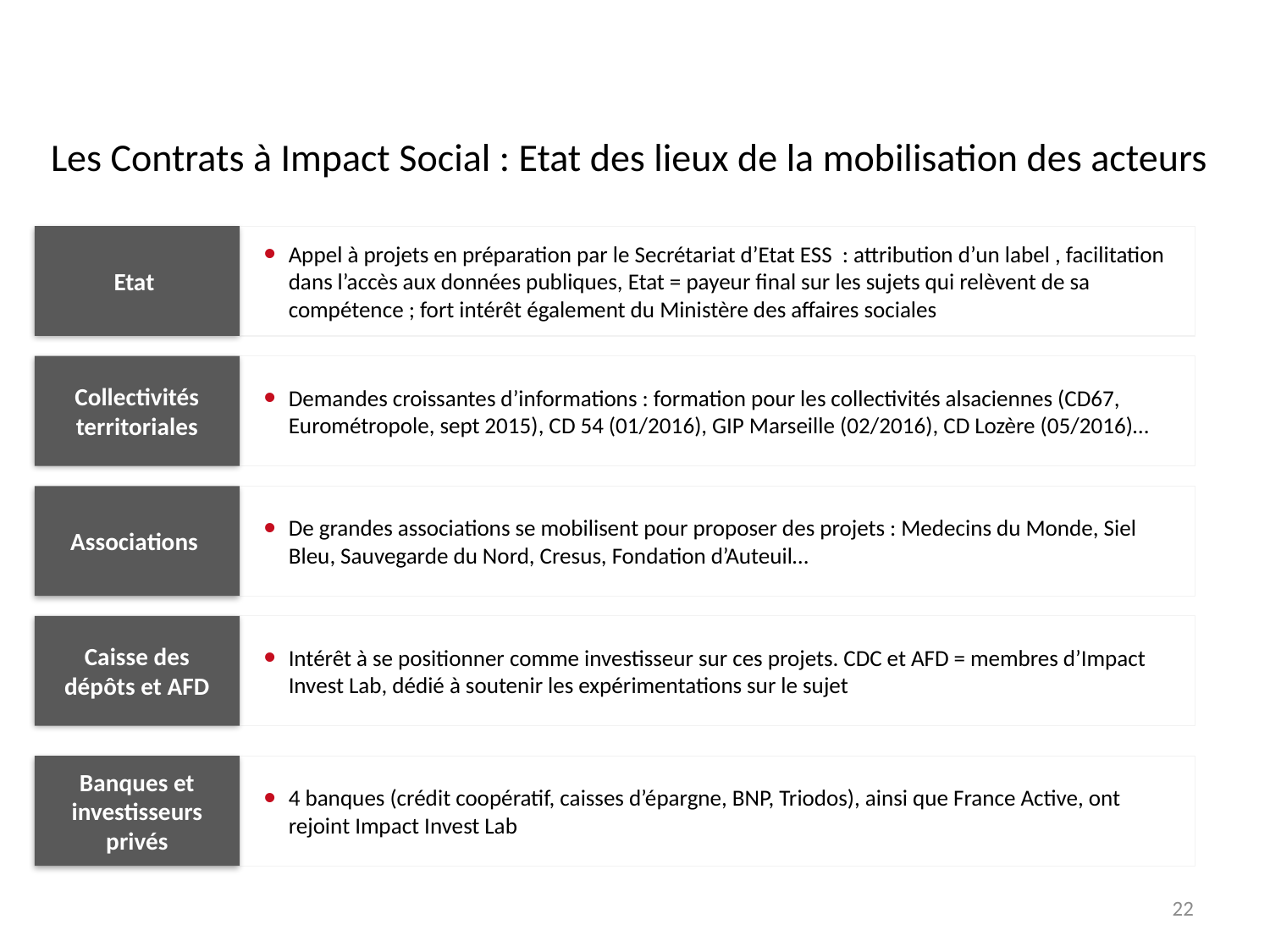

Les Contrats à Impact Social : Etat des lieux de la mobilisation des acteurs
Appel à projets en préparation par le Secrétariat d’Etat ESS  : attribution d’un label , facilitation dans l’accès aux données publiques, Etat = payeur final sur les sujets qui relèvent de sa compétence ; fort intérêt également du Ministère des affaires sociales
Etat
Collectivités territoriales
Demandes croissantes d’informations : formation pour les collectivités alsaciennes (CD67, Eurométropole, sept 2015), CD 54 (01/2016), GIP Marseille (02/2016), CD Lozère (05/2016)…
Associations
De grandes associations se mobilisent pour proposer des projets : Medecins du Monde, Siel Bleu, Sauvegarde du Nord, Cresus, Fondation d’Auteuil…
Caisse des dépôts et AFD
Intérêt à se positionner comme investisseur sur ces projets. CDC et AFD = membres d’Impact Invest Lab, dédié à soutenir les expérimentations sur le sujet
Banques et investisseurs privés
4 banques (crédit coopératif, caisses d’épargne, BNP, Triodos), ainsi que France Active, ont rejoint Impact Invest Lab
22